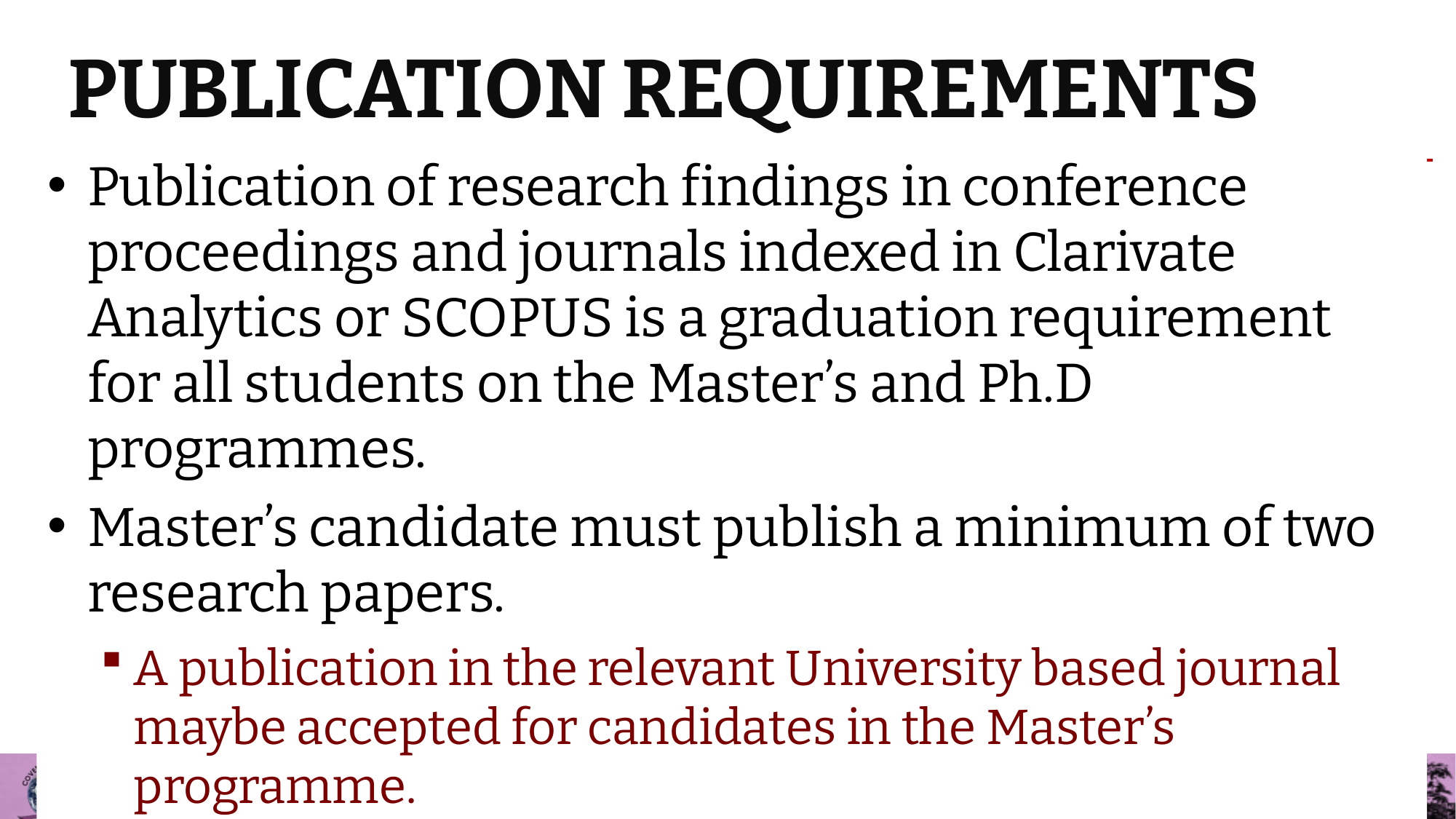

# PUBLICATION REQUIREMENTS
Publication of research findings in conference proceedings and journals indexed in Clarivate Analytics or SCOPUS is a graduation requirement for all students on the Master’s and Ph.D programmes.
Master’s candidate must publish a minimum of two research papers.
A publication in the relevant University based journal maybe accepted for candidates in the Master’s programme.